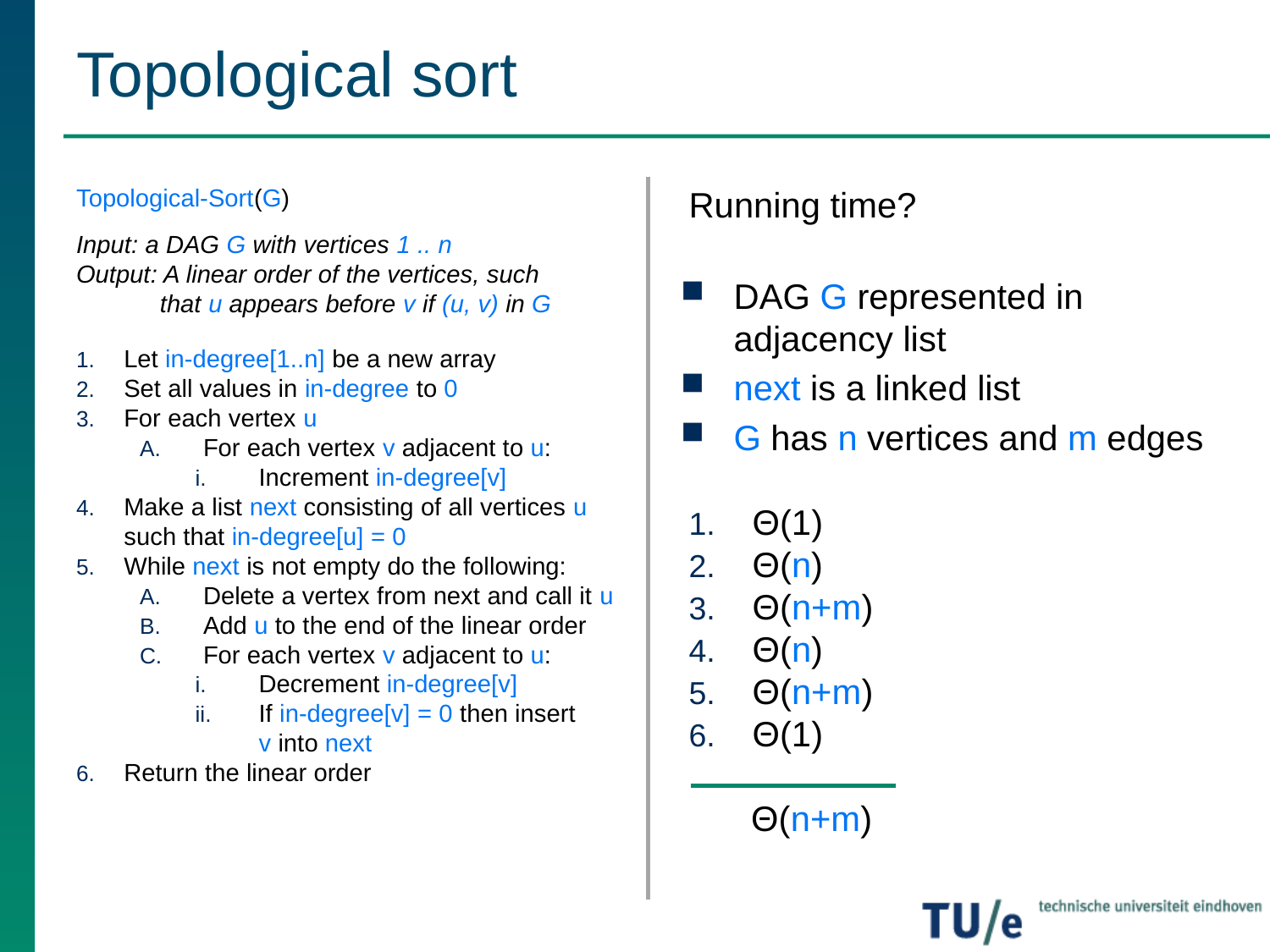

# Topological sort
Topological-Sort(G)

Input: a DAG G with vertices 1 .. n
Output: A linear order of the vertices, such
            that u appears before v if (u, v) in G

Let in-degree[1..n] be a new array
Set all values in in-degree to 0
For each vertex u
For each vertex v adjacent to u:
Increment in-degree[v]
Make a list next consisting of all vertices u
such that in-degree[u] = 0
While next is not empty do the following:
Delete a vertex from next and call it u
Add u to the end of the linear order
For each vertex v adjacent to u:
Decrement in-degree[v]
If in-degree[v] = 0 then insert
v into next
Return the linear order

Running time?

DAG G represented in adjacency list
next is a linked list
G has n vertices and m edges

Θ(1)
Θ(n)
Θ(n+m)
Θ(n)
Θ(n+m)
Θ(1)

       Θ(n+m)